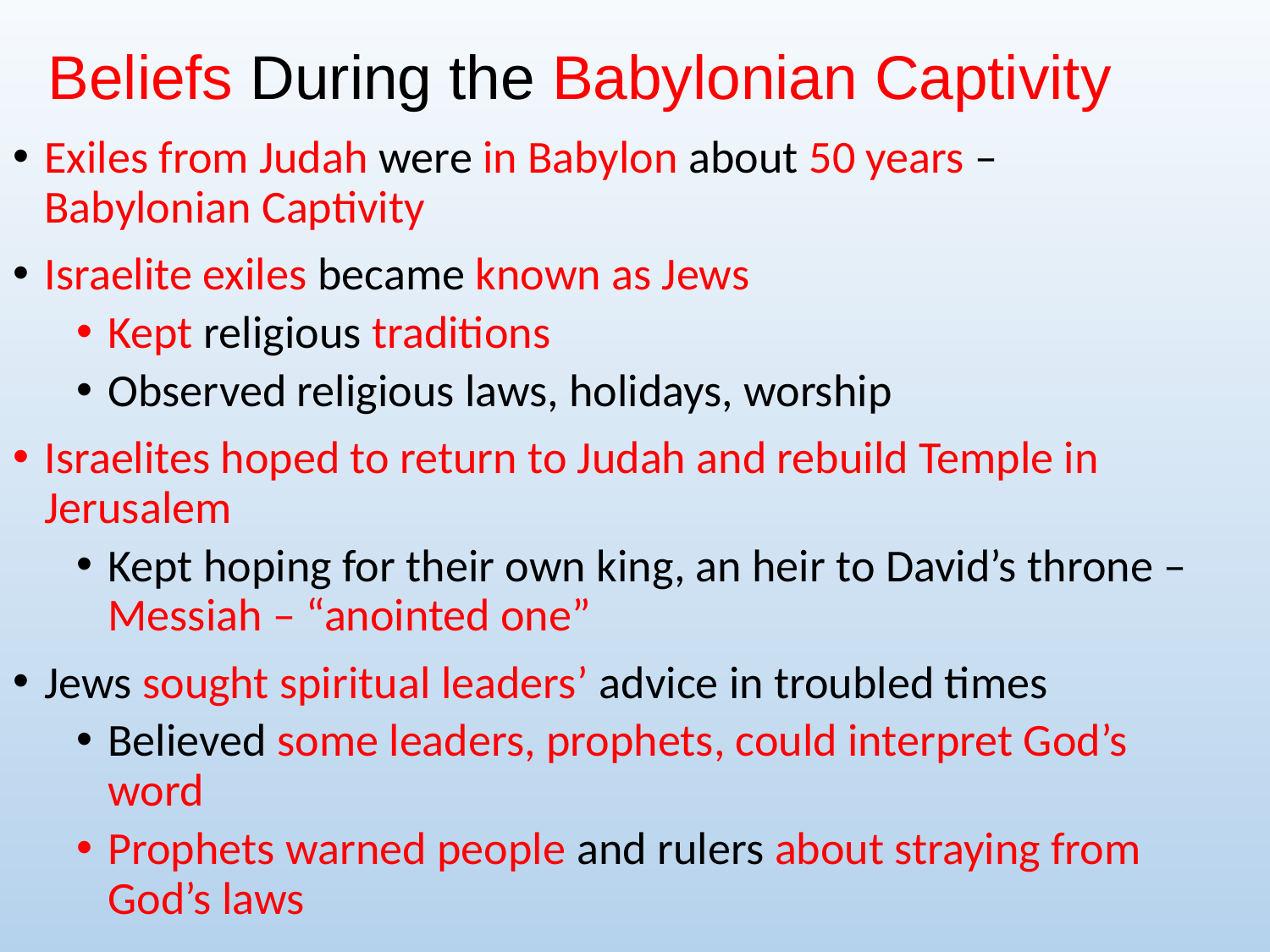

# Beliefs During the Babylonian Captivity
Exiles from Judah were in Babylon about 50 years – Babylonian Captivity
Israelite exiles became known as Jews
Kept religious traditions
Observed religious laws, holidays, worship
Israelites hoped to return to Judah and rebuild Temple in Jerusalem
Kept hoping for their own king, an heir to David’s throne – Messiah – “anointed one”
Jews sought spiritual leaders’ advice in troubled times
Believed some leaders, prophets, could interpret God’s word
Prophets warned people and rulers about straying from God’s laws